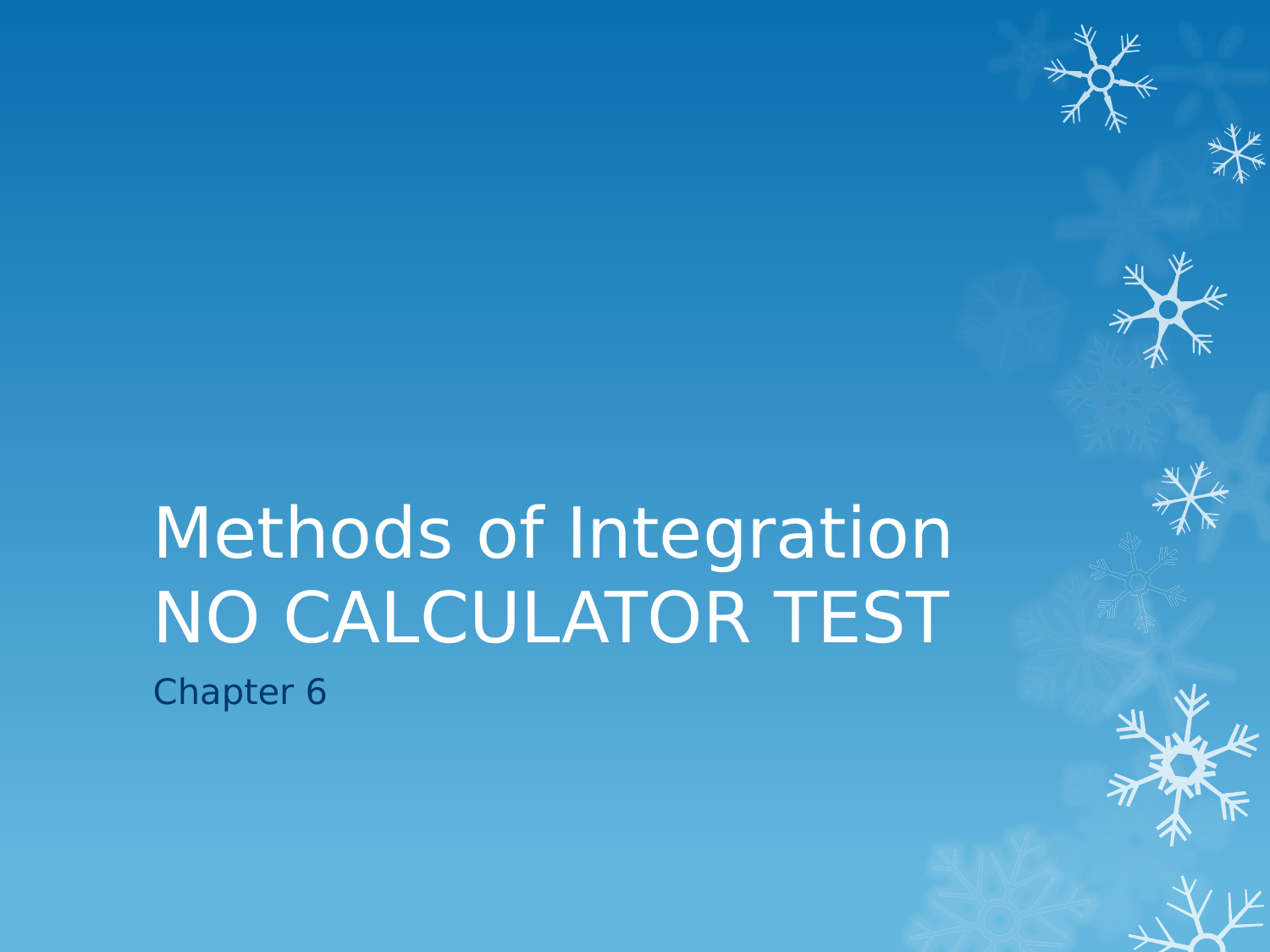

# Methods of Integration NO CALCULATOR TEST
Chapter 6